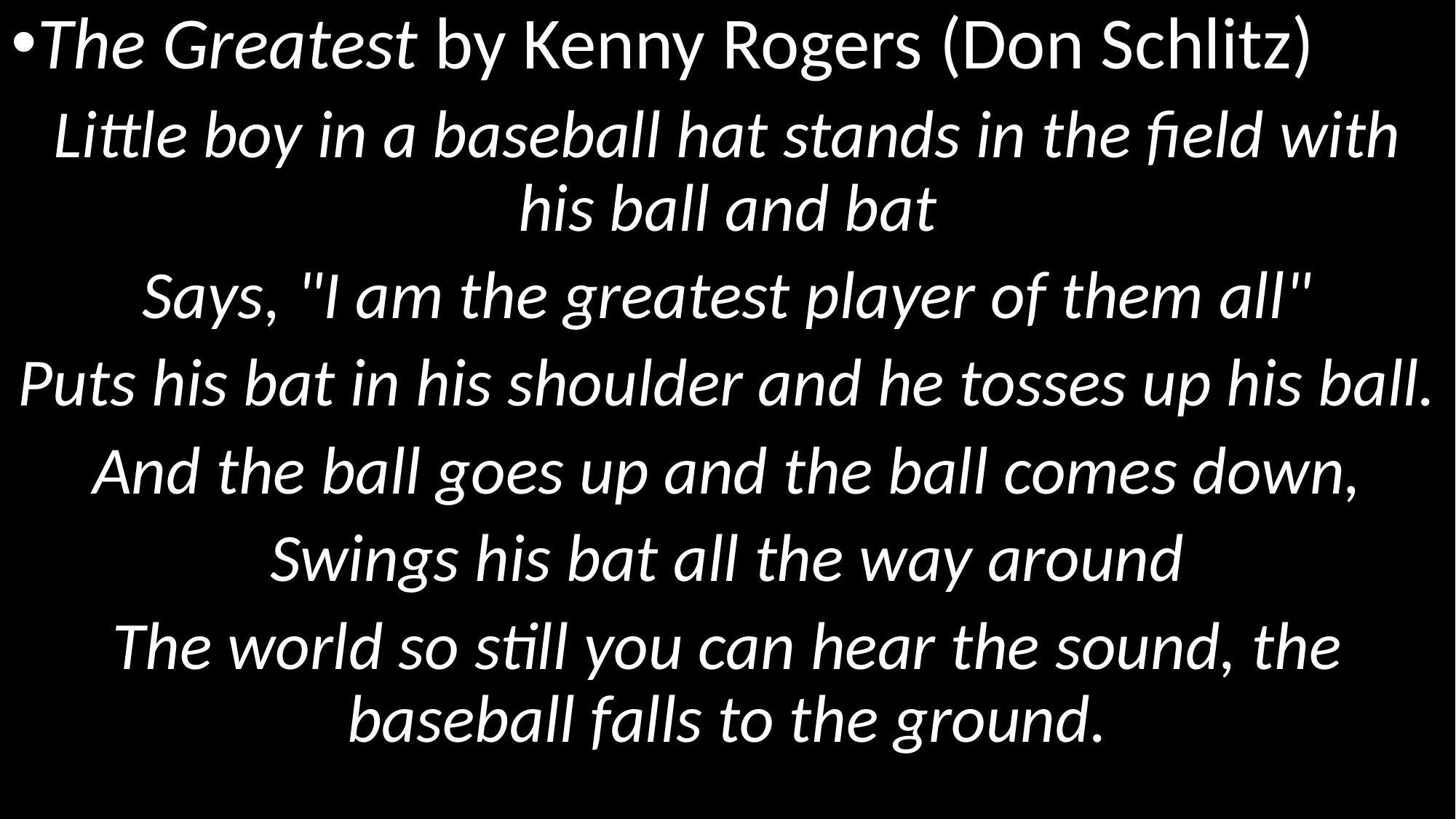

The Greatest by Kenny Rogers (Don Schlitz)
Little boy in a baseball hat stands in the field with his ball and bat
Says, "I am the greatest player of them all"
Puts his bat in his shoulder and he tosses up his ball.
And the ball goes up and the ball comes down,
Swings his bat all the way around
The world so still you can hear the sound, the baseball falls to the ground.